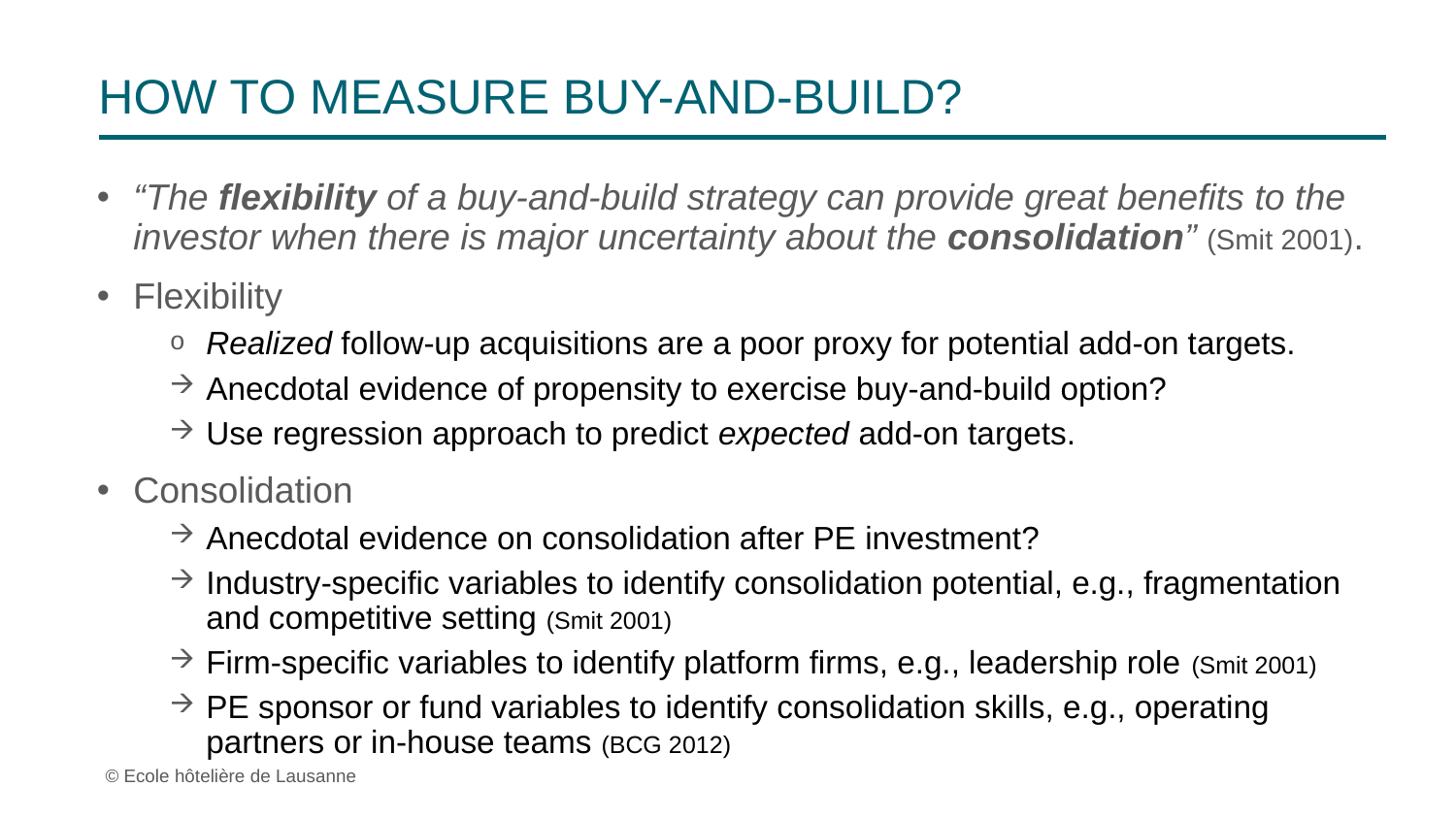

How to measure buy-and-build?
“The flexibility of a buy-and-build strategy can provide great benefits to the investor when there is major uncertainty about the consolidation” (Smit 2001).
Flexibility
Realized follow-up acquisitions are a poor proxy for potential add-on targets.
Anecdotal evidence of propensity to exercise buy-and-build option?
Use regression approach to predict expected add-on targets.
Consolidation
Anecdotal evidence on consolidation after PE investment?
Industry-specific variables to identify consolidation potential, e.g., fragmentation and competitive setting (Smit 2001)
Firm-specific variables to identify platform firms, e.g., leadership role (Smit 2001)
PE sponsor or fund variables to identify consolidation skills, e.g., operating partners or in-house teams (BCG 2012)